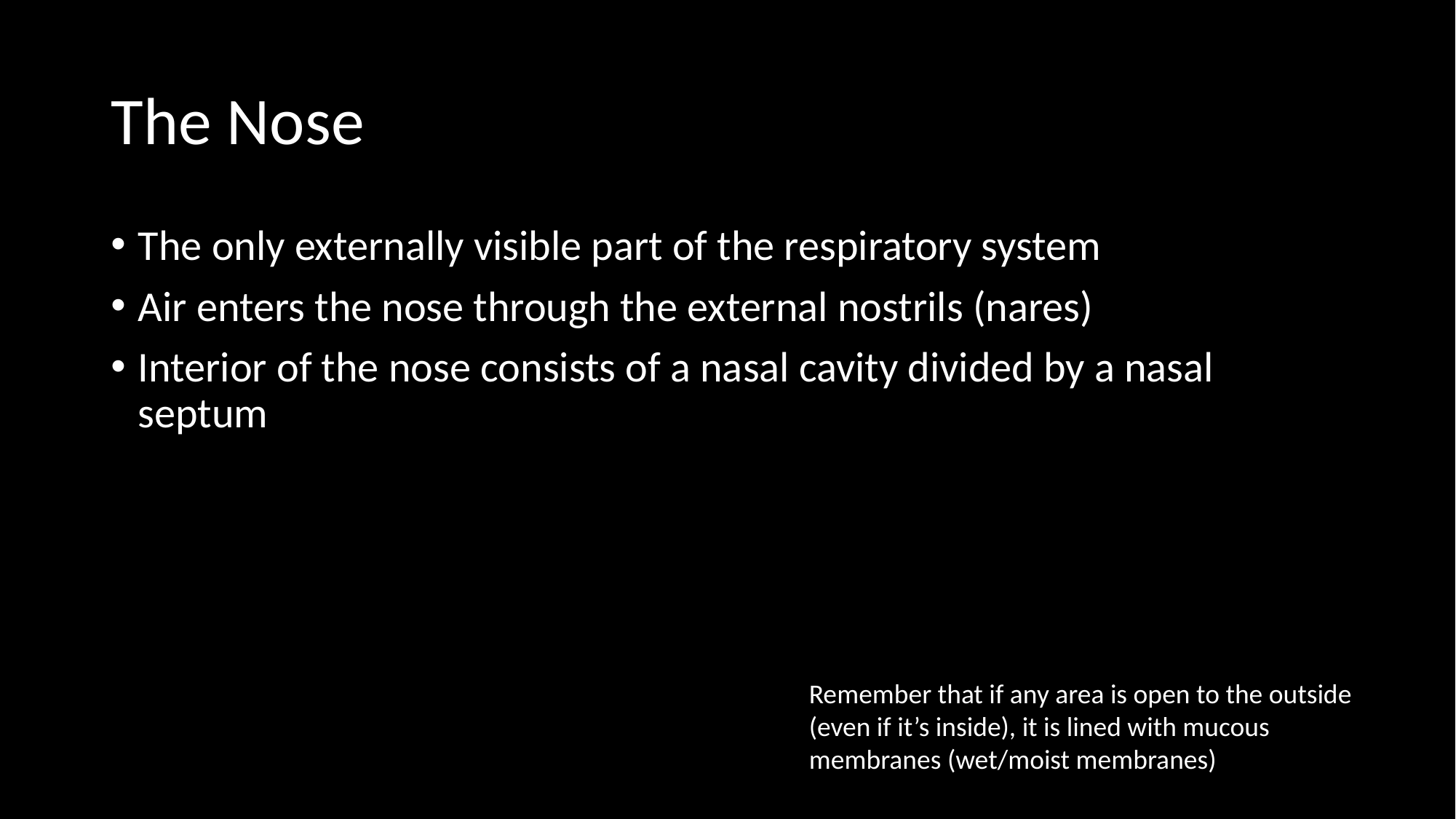

# The Nose
The only externally visible part of the respiratory system
Air enters the nose through the external nostrils (nares)
Interior of the nose consists of a nasal cavity divided by a nasal septum
Remember that if any area is open to the outside (even if it’s inside), it is lined with mucous membranes (wet/moist membranes)